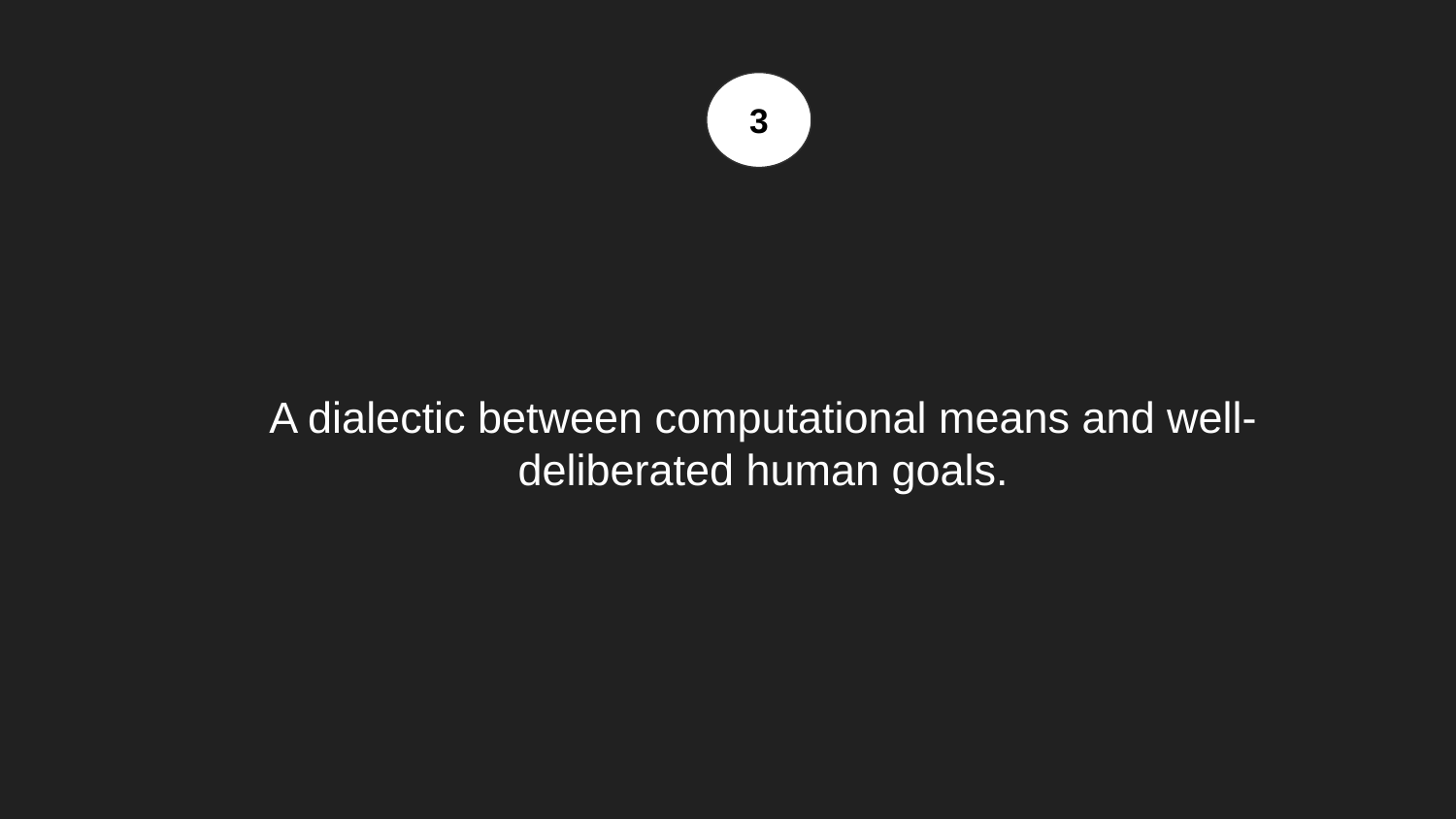

3
# A dialectic between computational means and well-deliberated human goals.